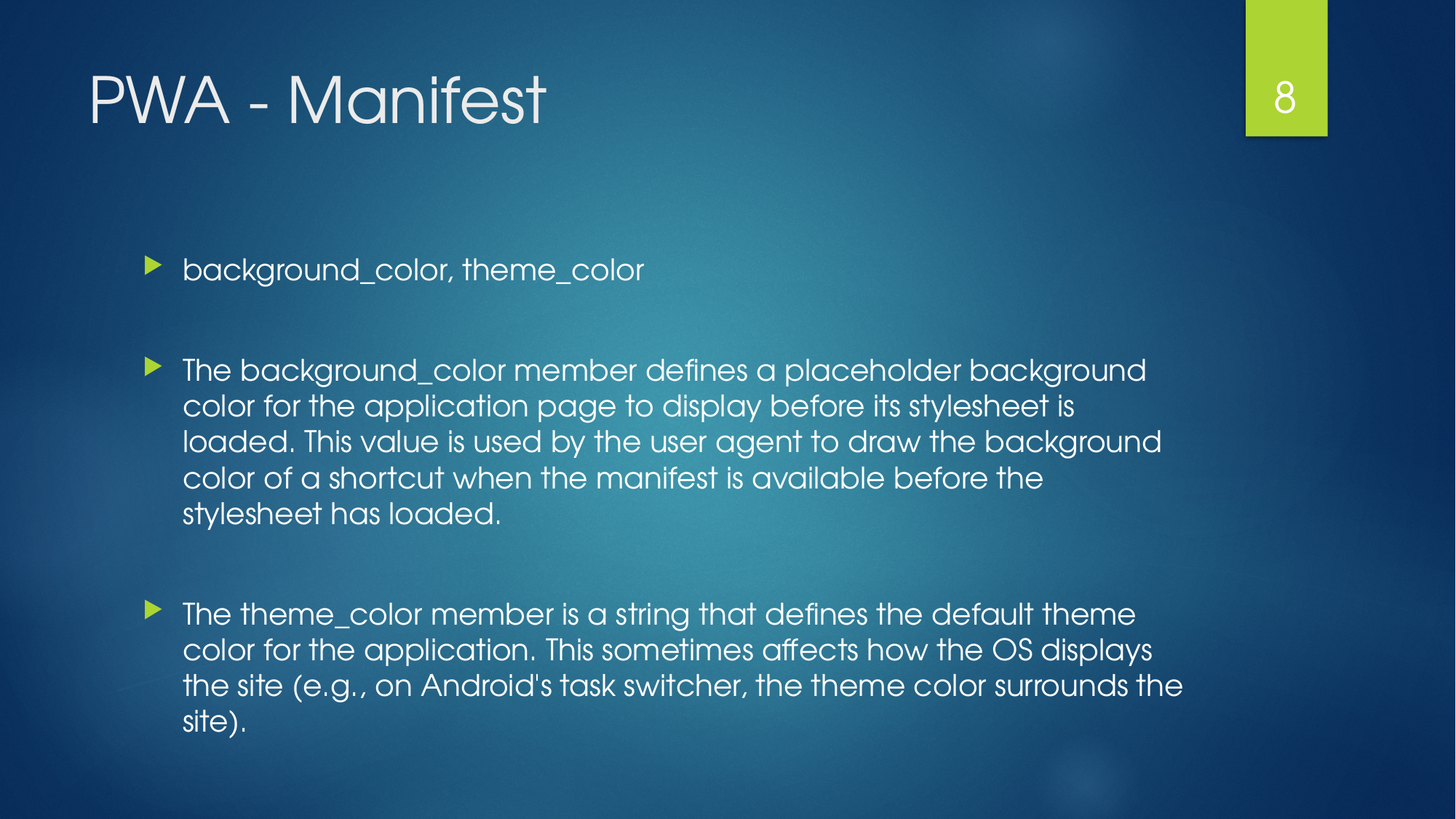

8
# PWA - Manifest
background_color, theme_color

The background_color member defines a placeholder background color for the application page to display before its stylesheet is loaded. This value is used by the user agent to draw the background color of a shortcut when the manifest is available before the stylesheet has loaded.

The theme_color member is a string that defines the default theme color for the application. This sometimes affects how the OS displays the site (e.g., on Android's task switcher, the theme color surrounds the site).